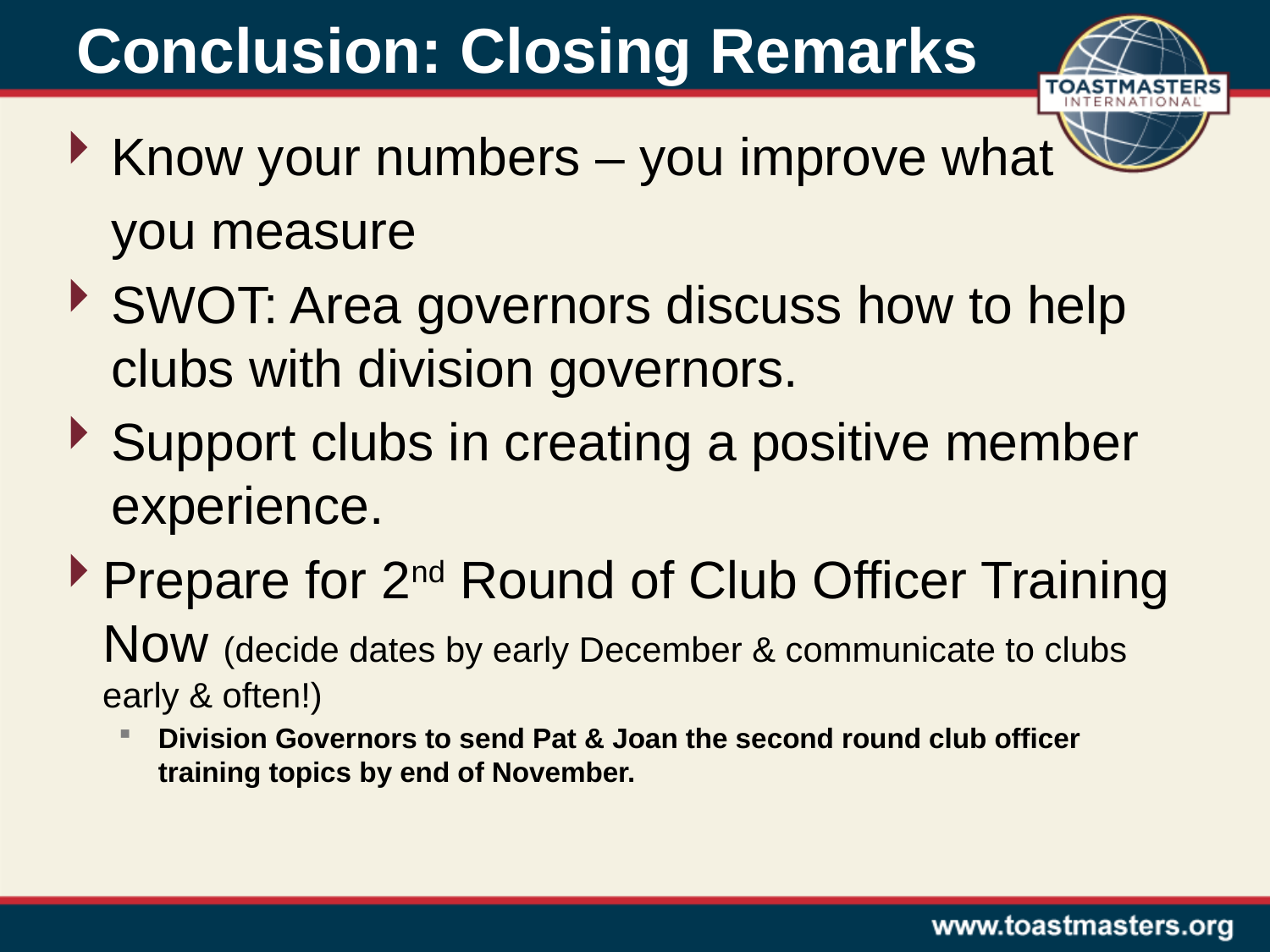

# Conclusion: Closing Remarks
Know your numbers – you improve what
	you measure
SWOT: Area governors discuss how to help clubs with division governors.
Support clubs in creating a positive member experience.
Prepare for 2nd Round of Club Officer Training Now (decide dates by early December & communicate to clubs early & often!)
Division Governors to send Pat & Joan the second round club officer training topics by end of November.